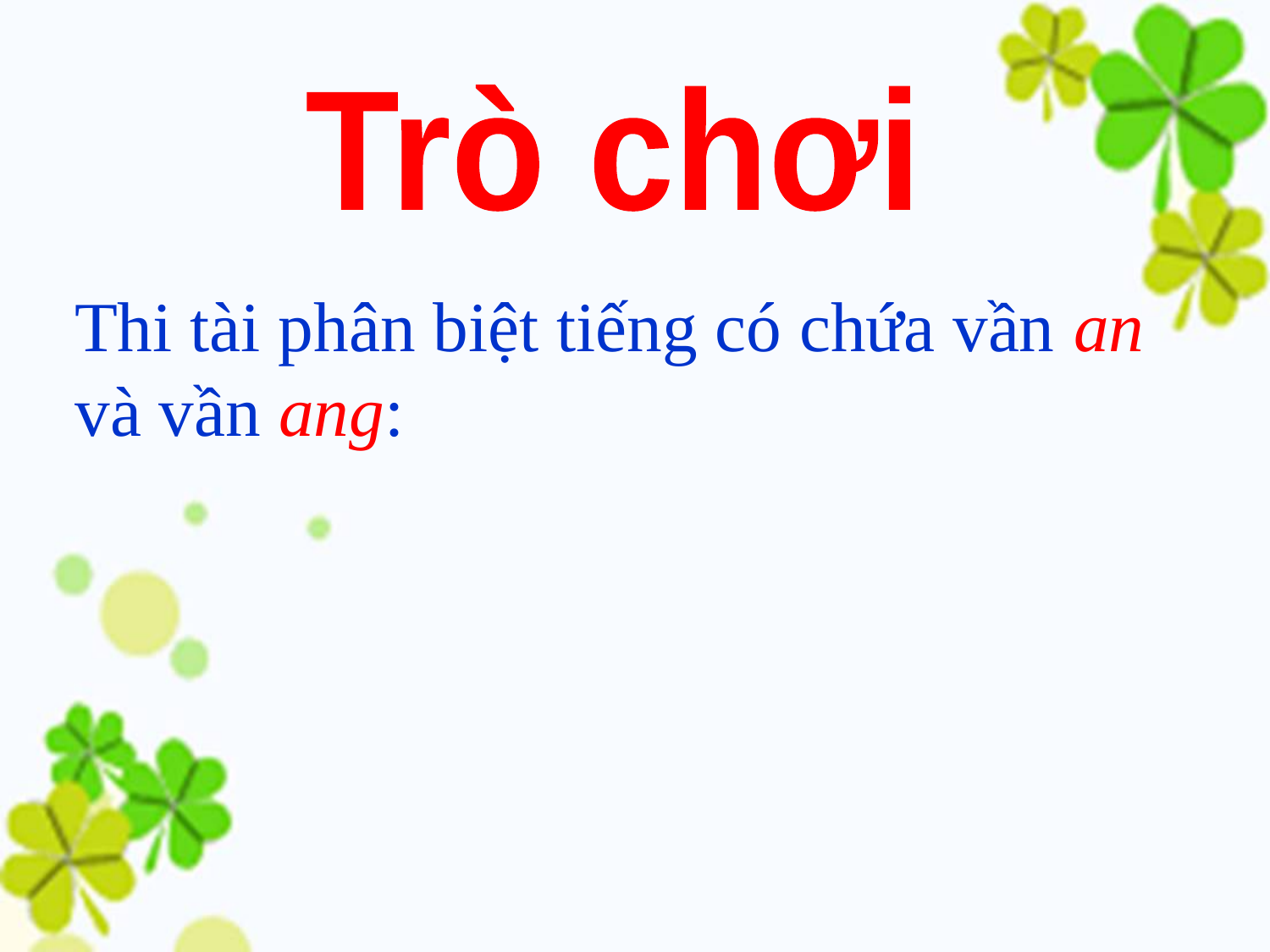

Trò chơi
Thi tài phân biệt tiếng có chứa vần an và vần ang: